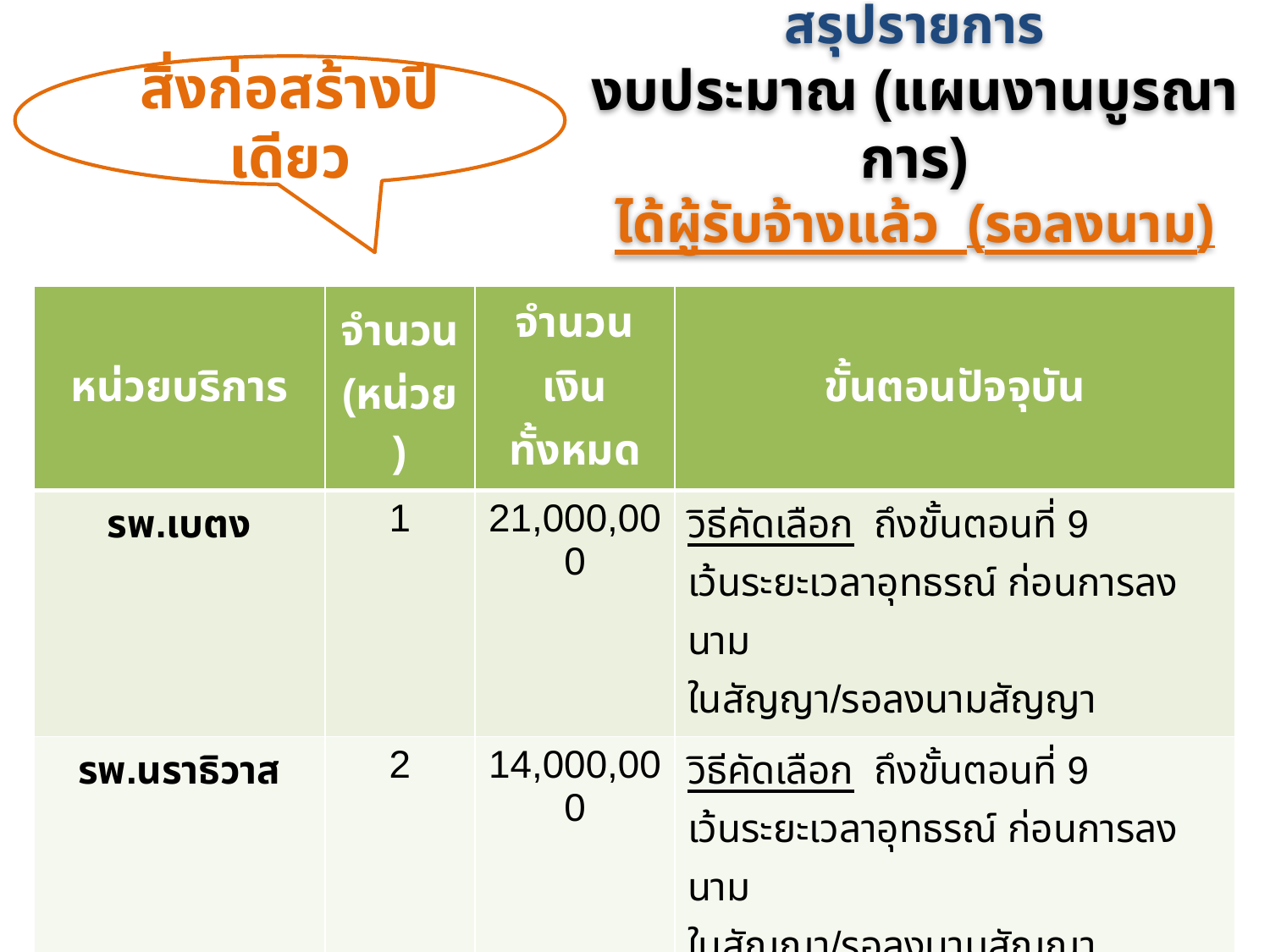

สรุปรายการ
งบประมาณ (แผนงานบูรณาการ)
ได้ผู้รับจ้างแล้ว  (รอลงนาม)
สิ่งก่อสร้างปีเดียว
| หน่วยบริการ | จำนวน (หน่วย) | จำนวนเงินทั้งหมด | ขั้นตอนปัจจุบัน |
| --- | --- | --- | --- |
| รพ.เบตง | 1 | 21,000,000 | วิธีคัดเลือก ถึงขั้นตอนที่ 9 เว้นระยะเวลาอุทธรณ์ ก่อนการลงนาม ในสัญญา/รอลงนามสัญญา |
| รพ.นราธิวาส | 2 | 14,000,000 | วิธีคัดเลือก ถึงขั้นตอนที่ 9 เว้นระยะเวลาอุทธรณ์ ก่อนการลงนาม ในสัญญา/รอลงนามสัญญา |